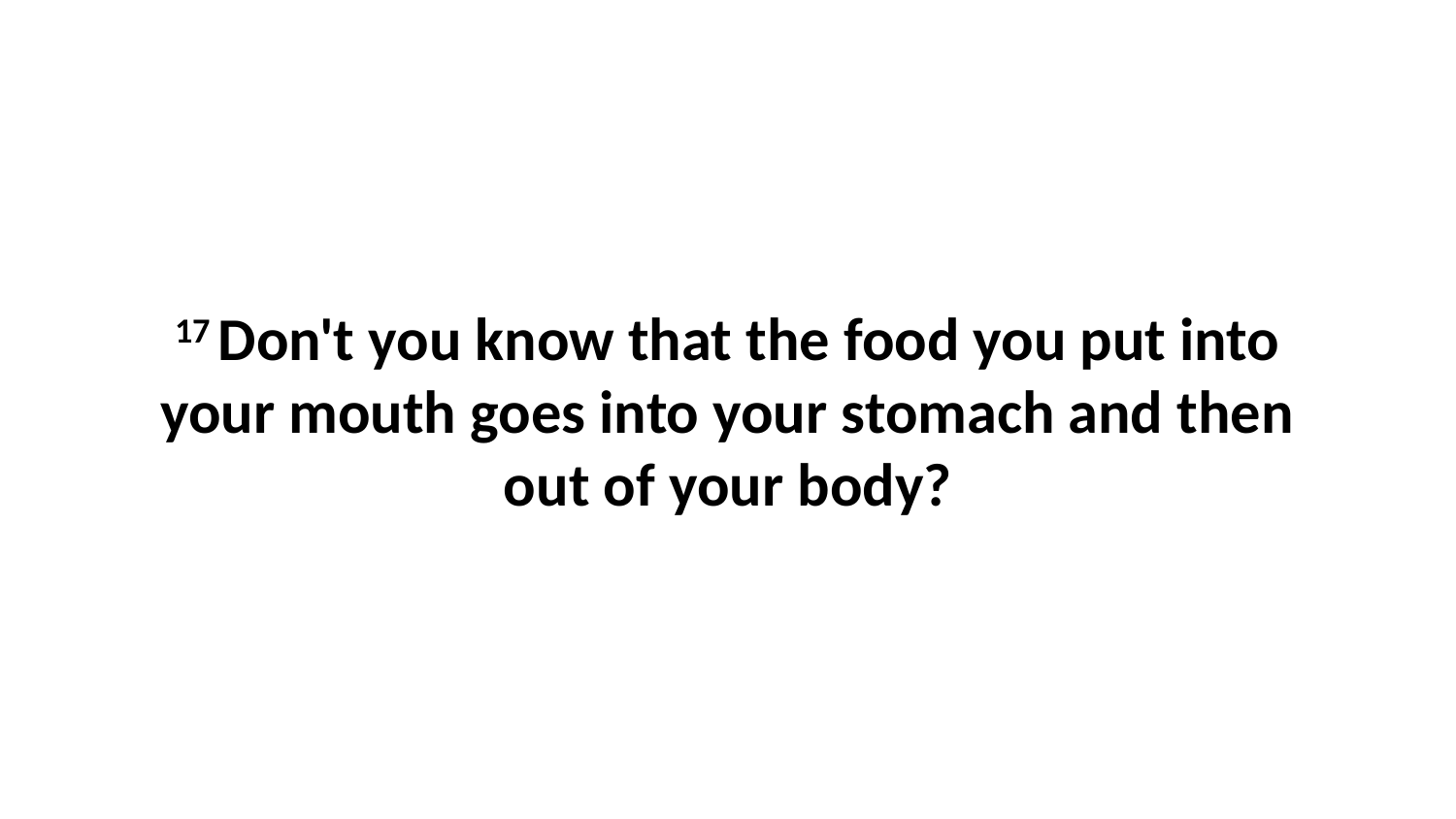

17 Don't you know that the food you put into your mouth goes into your stomach and then out of your body?